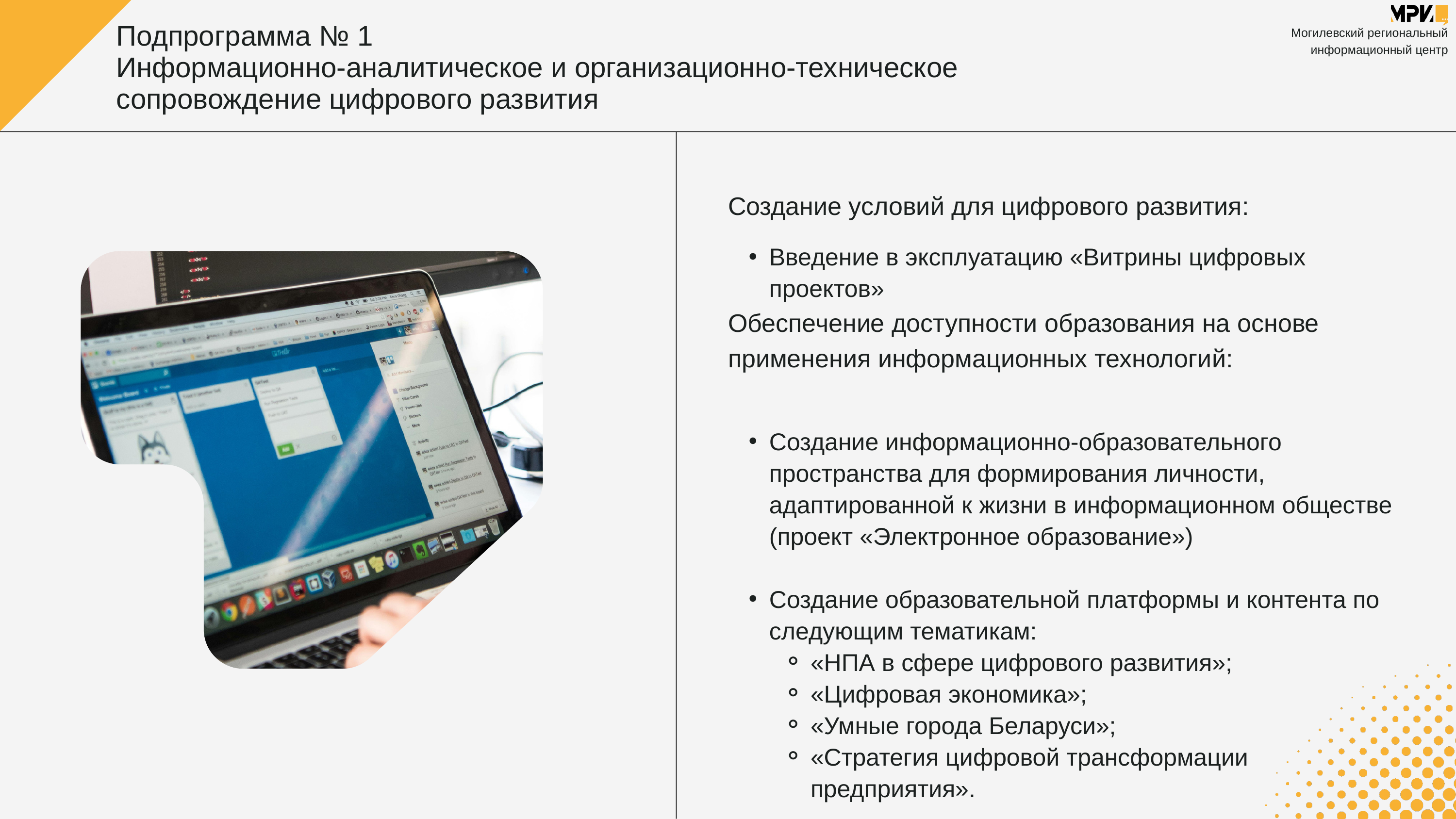

Подпрограмма № 1
Информационно-аналитическое и организационно-техническое сопровождение цифрового развития

Могилевский региональный
 информационный центр

Создание условий для цифрового развития:
Введение в эксплуатацию «Витрины цифровых проектов»

Обеспечение доступности образования на основе применения информационных технологий:
Создание информационно-образовательного пространства для формирования личности, адаптированной к жизни в информационном обществе (проект «Электронное образование»)

Создание образовательной платформы и контента по следующим тематикам:
«НПА в сфере цифрового развития»;
«Цифровая экономика»;
«Умные города Беларуси»;
«Стратегия цифровой трансформации предприятия».